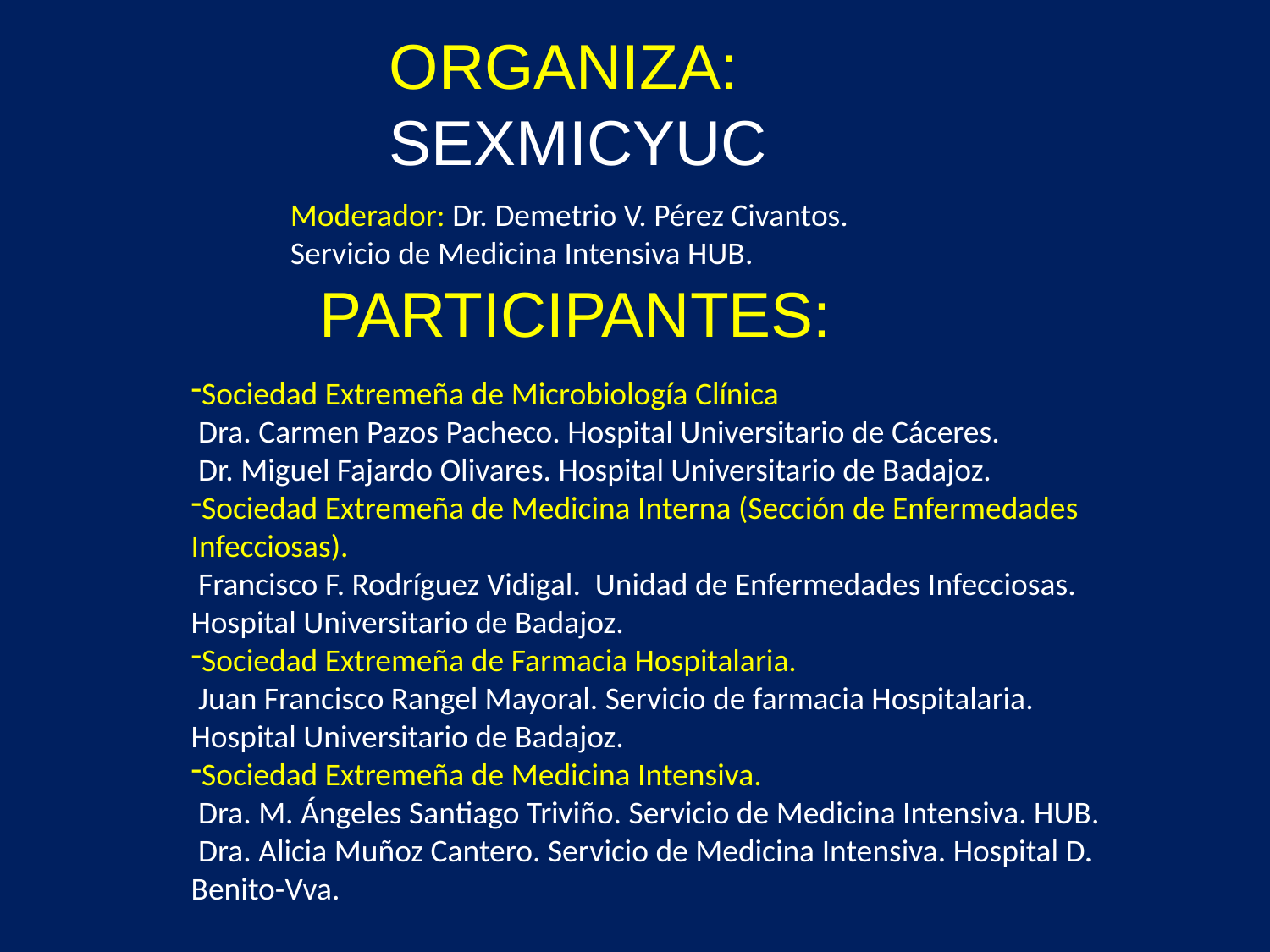

ORGANIZA:
SEXMICYUC
Moderador: Dr. Demetrio V. Pérez Civantos. Servicio de Medicina Intensiva HUB.
PARTICIPANTES:
Sociedad Extremeña de Microbiología Clínica
 Dra. Carmen Pazos Pacheco. Hospital Universitario de Cáceres.
 Dr. Miguel Fajardo Olivares. Hospital Universitario de Badajoz.
Sociedad Extremeña de Medicina Interna (Sección de Enfermedades Infecciosas).
 Francisco F. Rodríguez Vidigal.  Unidad de Enfermedades Infecciosas. Hospital Universitario de Badajoz.
Sociedad Extremeña de Farmacia Hospitalaria.
 Juan Francisco Rangel Mayoral. Servicio de farmacia Hospitalaria. Hospital Universitario de Badajoz.
Sociedad Extremeña de Medicina Intensiva.
 Dra. M. Ángeles Santiago Triviño. Servicio de Medicina Intensiva. HUB.
 Dra. Alicia Muñoz Cantero. Servicio de Medicina Intensiva. Hospital D.    Benito-Vva.